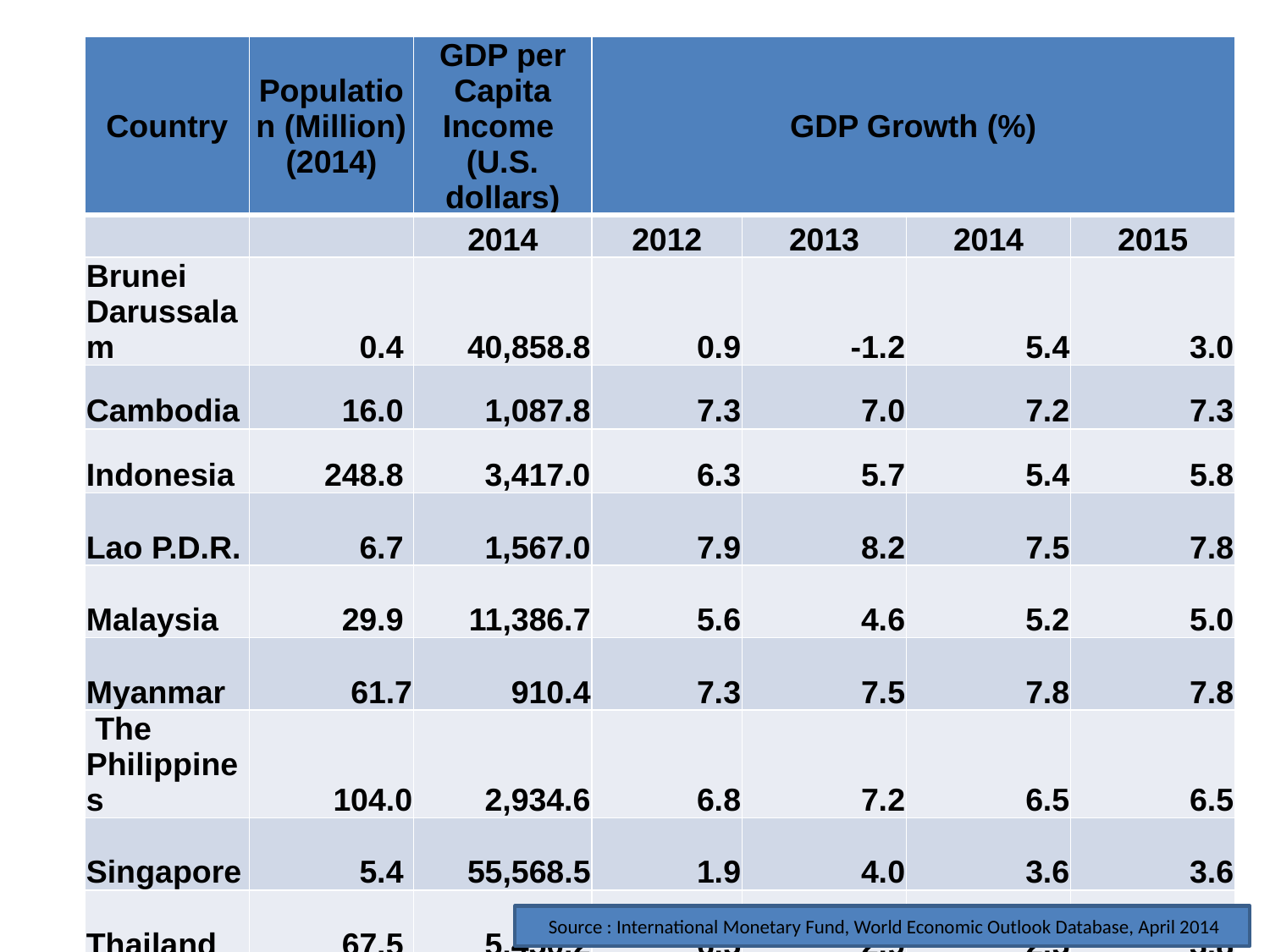

| Country | Population (Million) (2014) | GDP per Capita Income (U.S. dollars) | GDP Growth (%) |  |  |  |
| --- | --- | --- | --- | --- | --- | --- |
|  |  | 2014 | 2012 | 2013 | 2014 | 2015 |
| Brunei Darussalam | 0.4 | 40,858.8 | 0.9 | -1.2 | 5.4 | 3.0 |
| Cambodia | 16.0 | 1,087.8 | 7.3 | 7.0 | 7.2 | 7.3 |
| Indonesia | 248.8 | 3,417.0 | 6.3 | 5.7 | 5.4 | 5.8 |
| Lao P.D.R. | 6.7 | 1,567.0 | 7.9 | 8.2 | 7.5 | 7.8 |
| Malaysia | 29.9 | 11,386.7 | 5.6 | 4.6 | 5.2 | 5.0 |
| Myanmar | 61.7 | 910.4 | 7.3 | 7.5 | 7.8 | 7.8 |
| The Philippines | 104.0 | 2,934.6 | 6.8 | 7.2 | 6.5 | 6.5 |
| Singapore | 5.4 | 55,568.5 | 1.9 | 4.0 | 3.6 | 3.6 |
| Thailand | 67.5 | 5,450.2 | 6.5 | 2.9 | 2.5 | 3.8 |
| Vietnam | 93 .0 | 2,072.6 | 5.2 | 5.4 | 5.6 | 5.7 |
 Source : International Monetary Fund, World Economic Outlook Database, April 2014